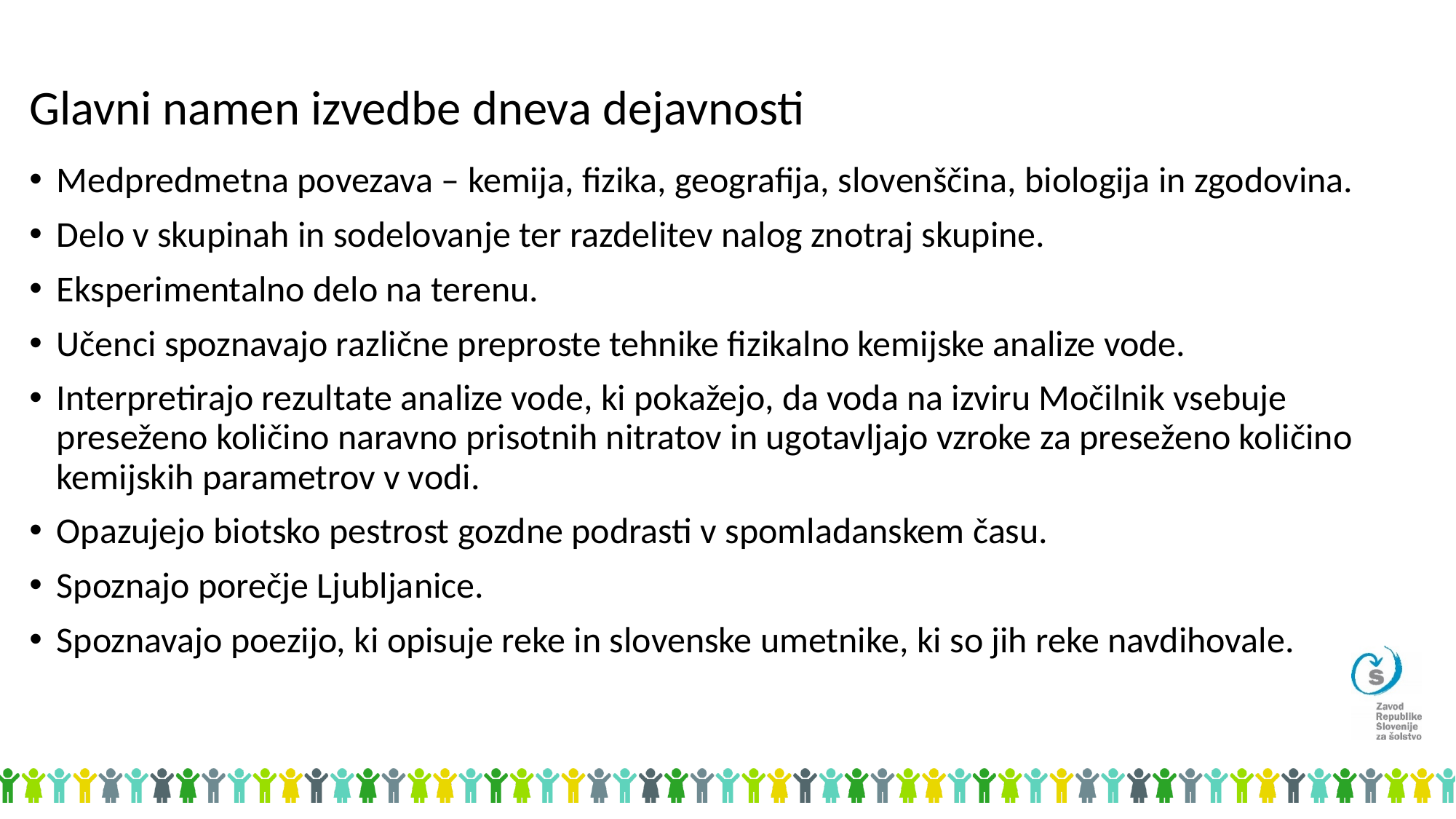

# Glavni namen izvedbe dneva dejavnosti
Medpredmetna povezava – kemija, fizika, geografija, slovenščina, biologija in zgodovina.
Delo v skupinah in sodelovanje ter razdelitev nalog znotraj skupine.
Eksperimentalno delo na terenu.
Učenci spoznavajo različne preproste tehnike fizikalno kemijske analize vode.
Interpretirajo rezultate analize vode, ki pokažejo, da voda na izviru Močilnik vsebuje preseženo količino naravno prisotnih nitratov in ugotavljajo vzroke za preseženo količino kemijskih parametrov v vodi.
Opazujejo biotsko pestrost gozdne podrasti v spomladanskem času.
Spoznajo porečje Ljubljanice.
Spoznavajo poezijo, ki opisuje reke in slovenske umetnike, ki so jih reke navdihovale.